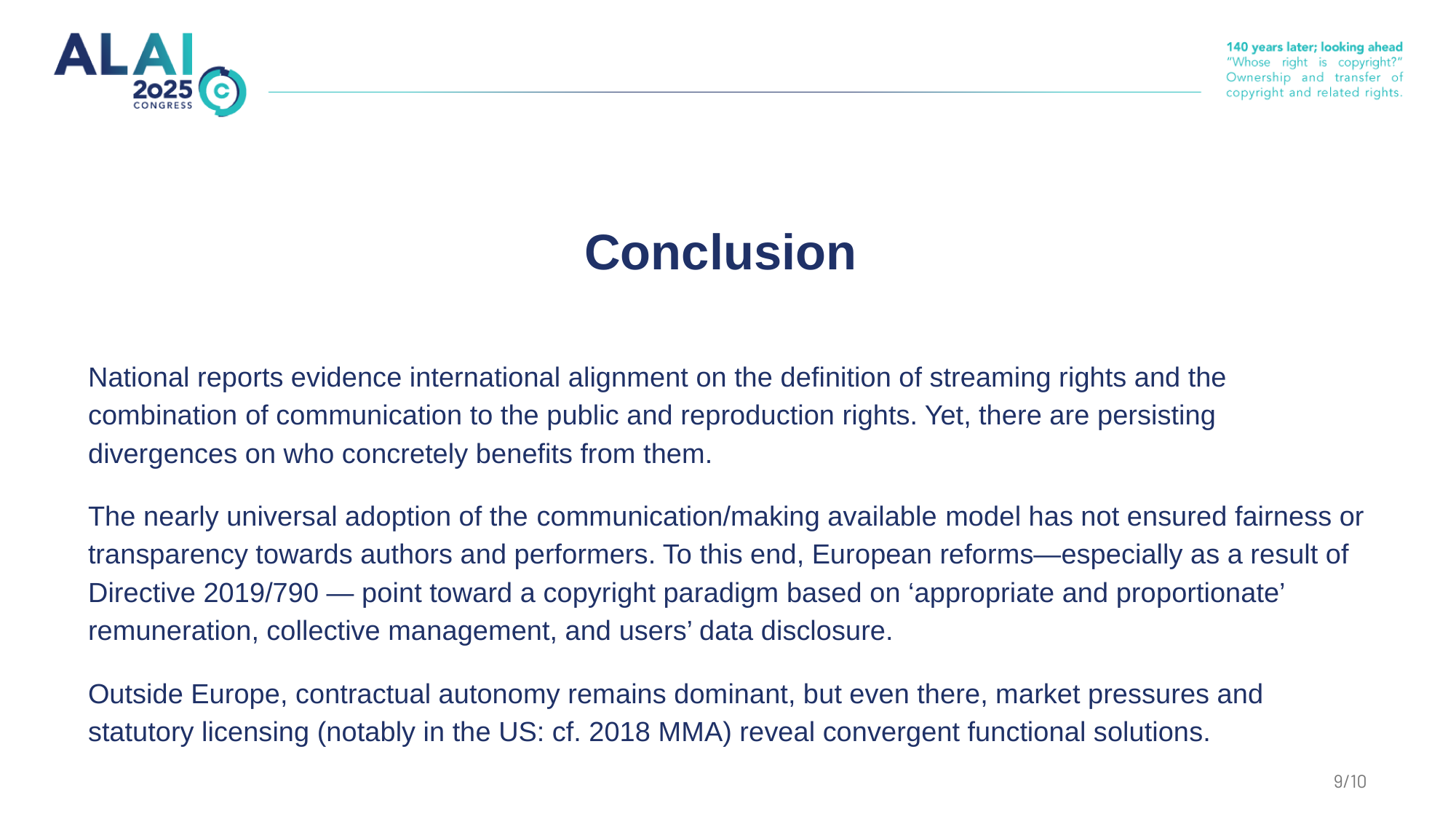

# Conclusion
National reports evidence international alignment on the definition of streaming rights and the combination of communication to the public and reproduction rights. Yet, there are persisting divergences on who concretely benefits from them.
The nearly universal adoption of the communication/making available model has not ensured fairness or transparency towards authors and performers. To this end, European reforms—especially as a result of Directive 2019/790 — point toward a copyright paradigm based on ‘appropriate and proportionate’ remuneration, collective management, and users’ data disclosure.
Outside Europe, contractual autonomy remains dominant, but even there, market pressures and statutory licensing (notably in the US: cf. 2018 MMA) reveal convergent functional solutions.

9/10